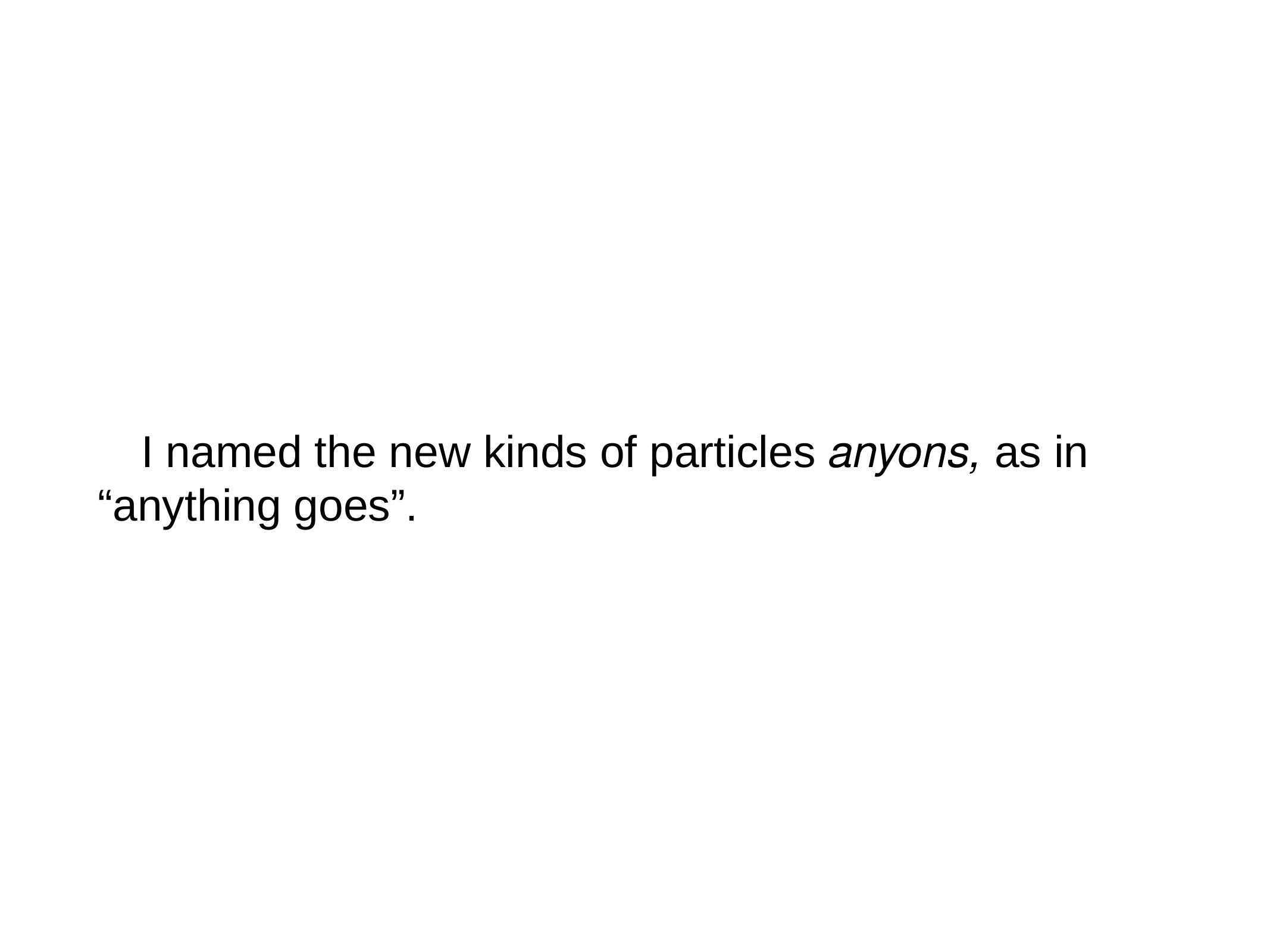

I named the new kinds of particles anyons, as in “anything goes”.